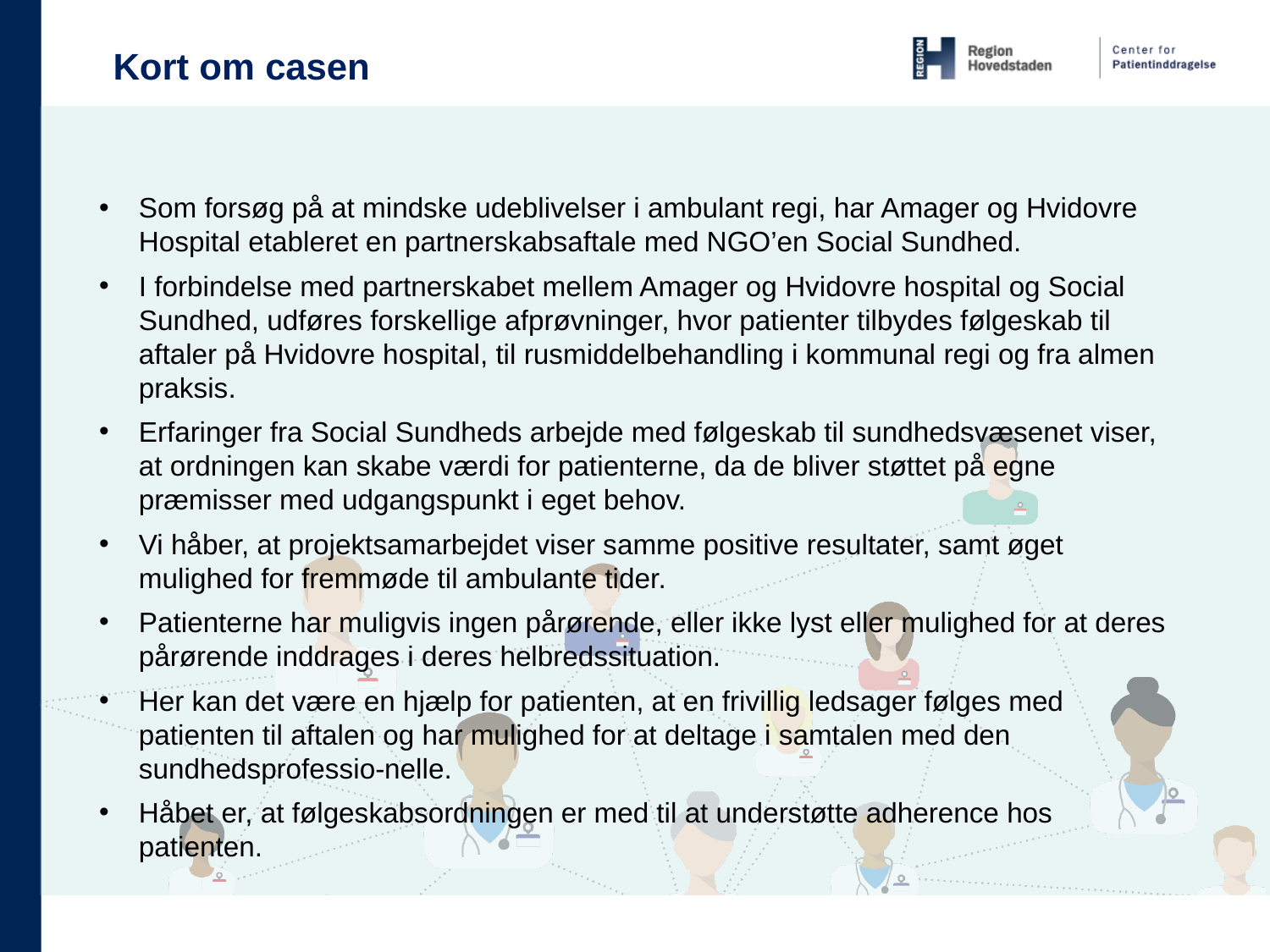

Kort om casen
Som forsøg på at mindske udeblivelser i ambulant regi, har Amager og Hvidovre Hospital etableret en partnerskabsaftale med NGO’en Social Sundhed.
I forbindelse med partnerskabet mellem Amager og Hvidovre hospital og Social Sundhed, udføres forskellige afprøvninger, hvor patienter tilbydes følgeskab til aftaler på Hvidovre hospital, til rusmiddelbehandling i kommunal regi og fra almen praksis.
Erfaringer fra Social Sundheds arbejde med følgeskab til sundhedsvæsenet viser, at ordningen kan skabe værdi for patienterne, da de bliver støttet på egne præmisser med udgangspunkt i eget behov.
Vi håber, at projektsamarbejdet viser samme positive resultater, samt øget mulighed for fremmøde til ambulante tider.
Patienterne har muligvis ingen pårørende, eller ikke lyst eller mulighed for at deres pårørende inddrages i deres helbredssituation.
Her kan det være en hjælp for patienten, at en frivillig ledsager følges med patienten til aftalen og har mulighed for at deltage i samtalen med den sundhedsprofessio-nelle.
Håbet er, at følgeskabsordningen er med til at understøtte adherence hos patienten.